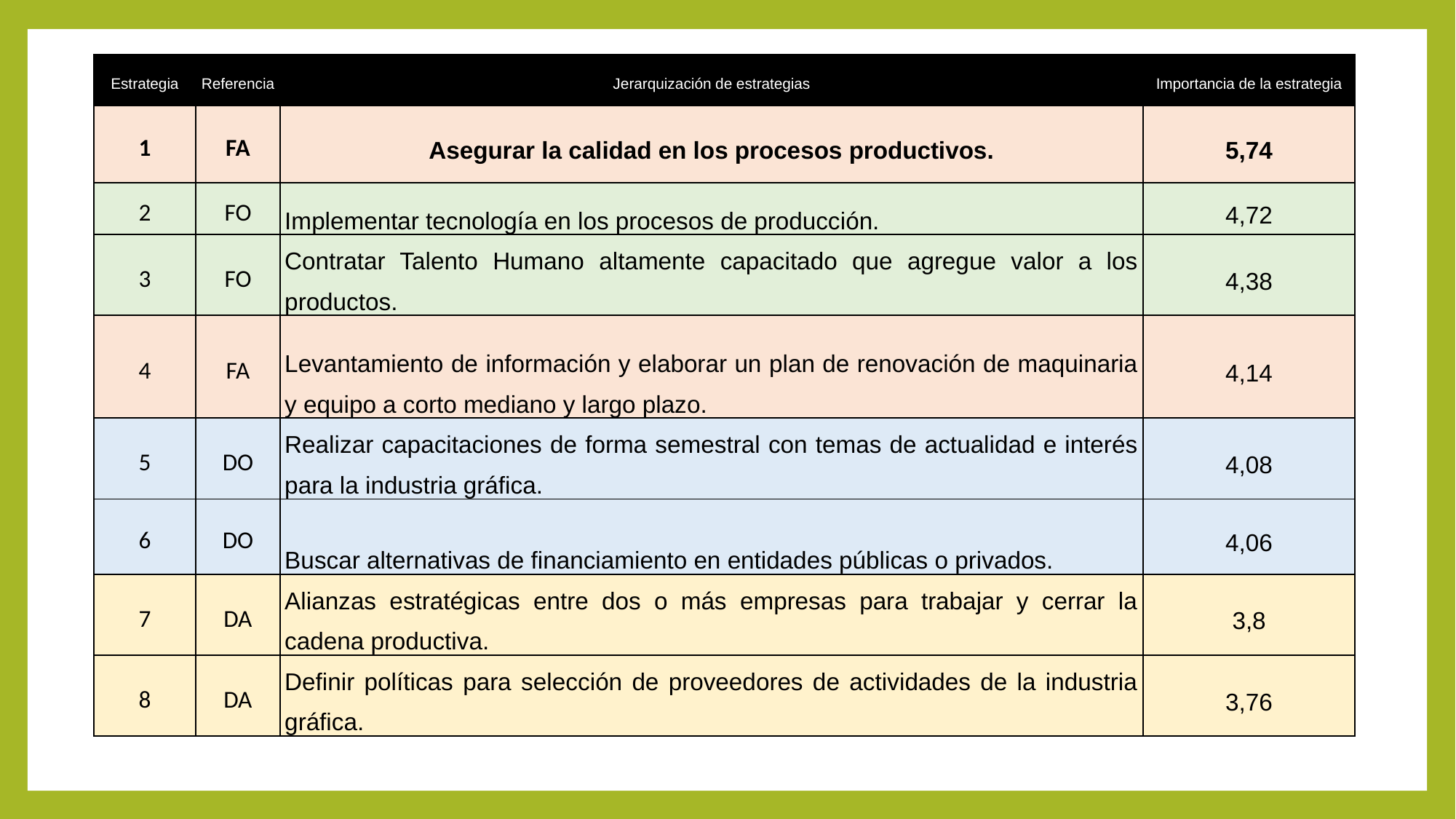

| Estrategia | Referencia | Jerarquización de estrategias | Importancia de la estrategia |
| --- | --- | --- | --- |
| 1 | FA | Asegurar la calidad en los procesos productivos. | 5,74 |
| 2 | FO | Implementar tecnología en los procesos de producción. | 4,72 |
| 3 | FO | Contratar Talento Humano altamente capacitado que agregue valor a los productos. | 4,38 |
| 4 | FA | Levantamiento de información y elaborar un plan de renovación de maquinaria y equipo a corto mediano y largo plazo. | 4,14 |
| 5 | DO | Realizar capacitaciones de forma semestral con temas de actualidad e interés para la industria gráfica. | 4,08 |
| 6 | DO | Buscar alternativas de financiamiento en entidades públicas o privados. | 4,06 |
| 7 | DA | Alianzas estratégicas entre dos o más empresas para trabajar y cerrar la cadena productiva. | 3,8 |
| 8 | DA | Definir políticas para selección de proveedores de actividades de la industria gráfica. | 3,76 |